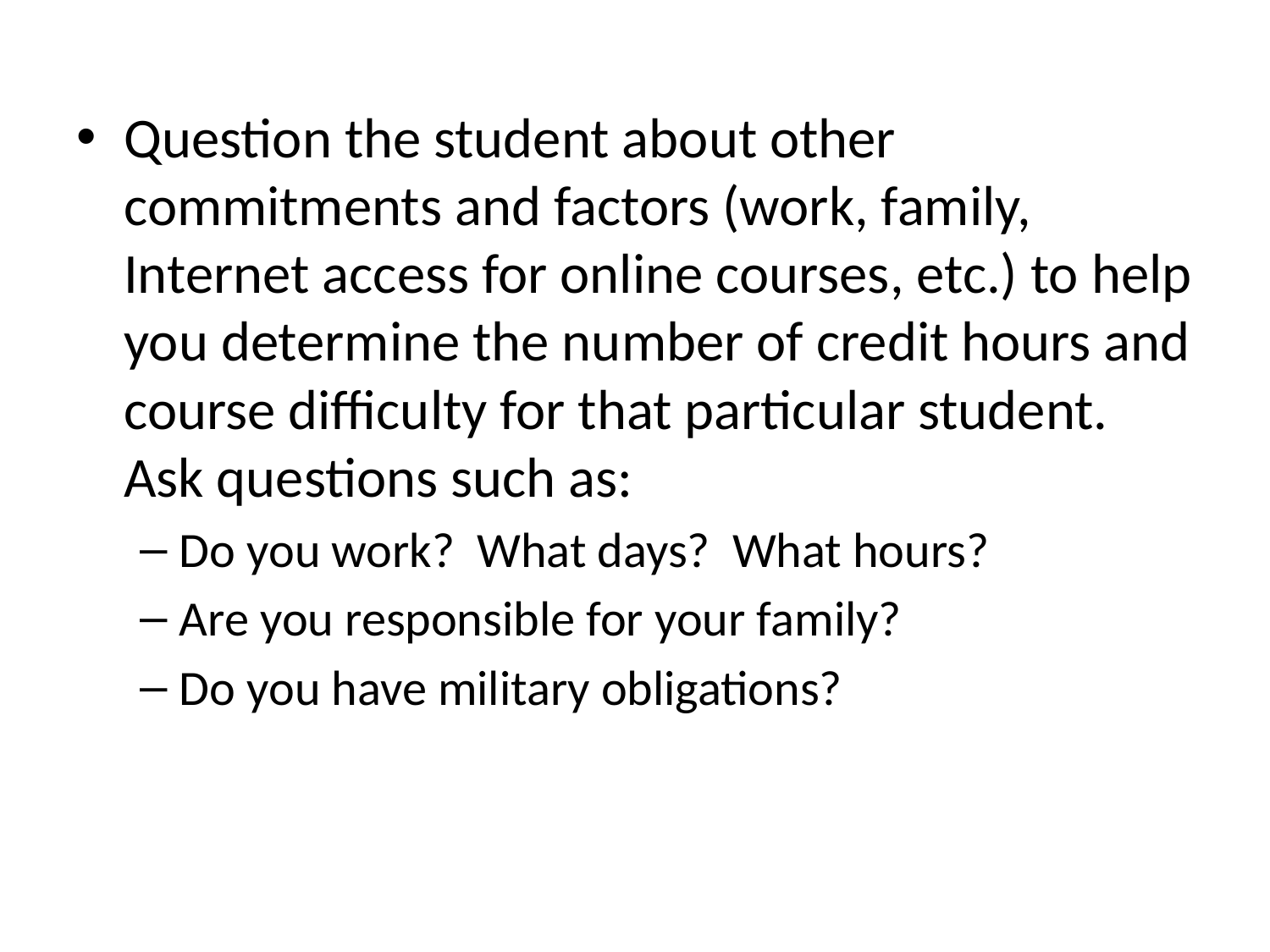

Question the student about other commitments and factors (work, family, Internet access for online courses, etc.) to help you determine the number of credit hours and course difficulty for that particular student. Ask questions such as:
Do you work?  What days?  What hours?
Are you responsible for your family?
Do you have military obligations?